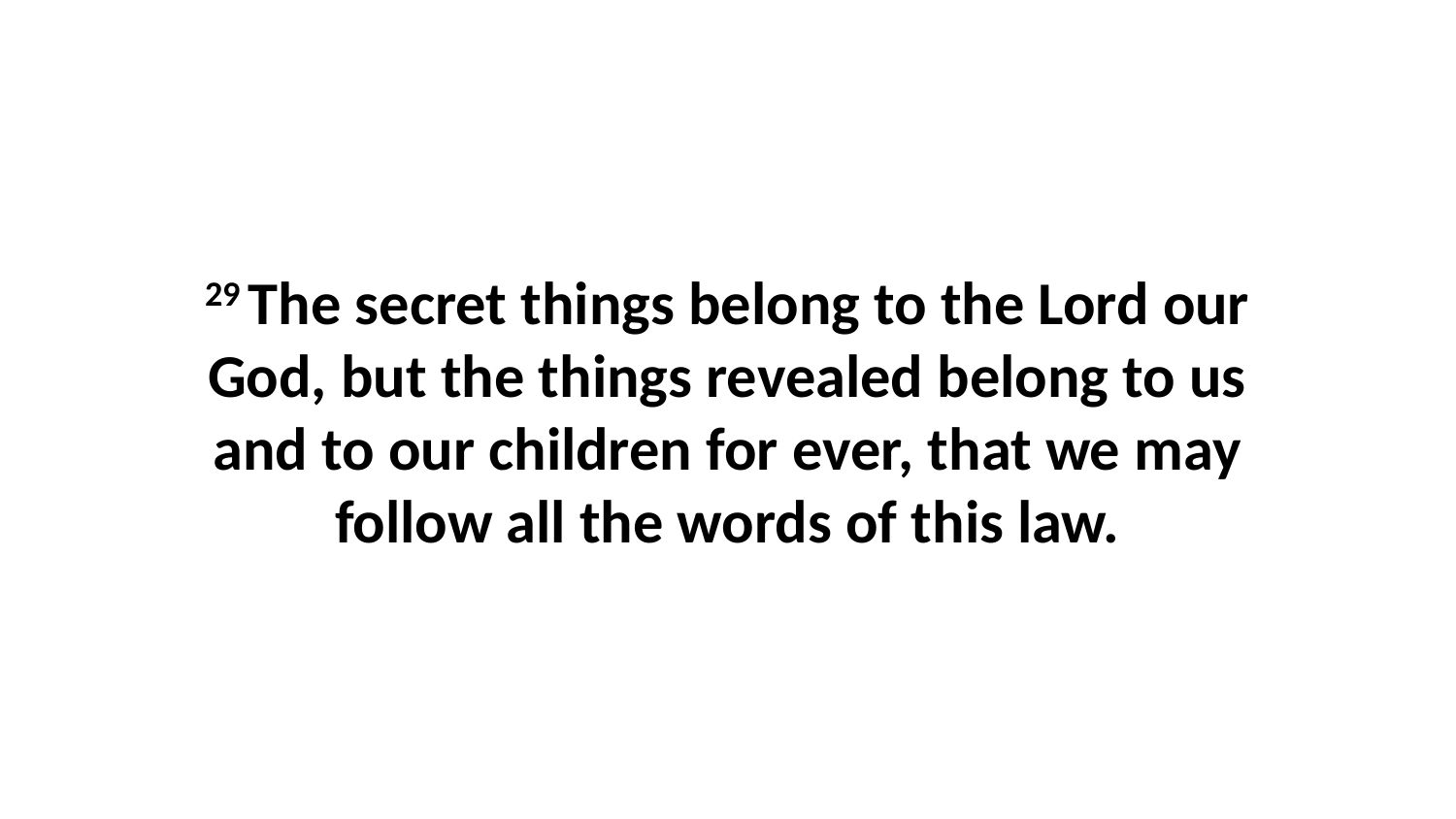

29 The secret things belong to the Lord our God, but the things revealed belong to us and to our children for ever, that we may follow all the words of this law.